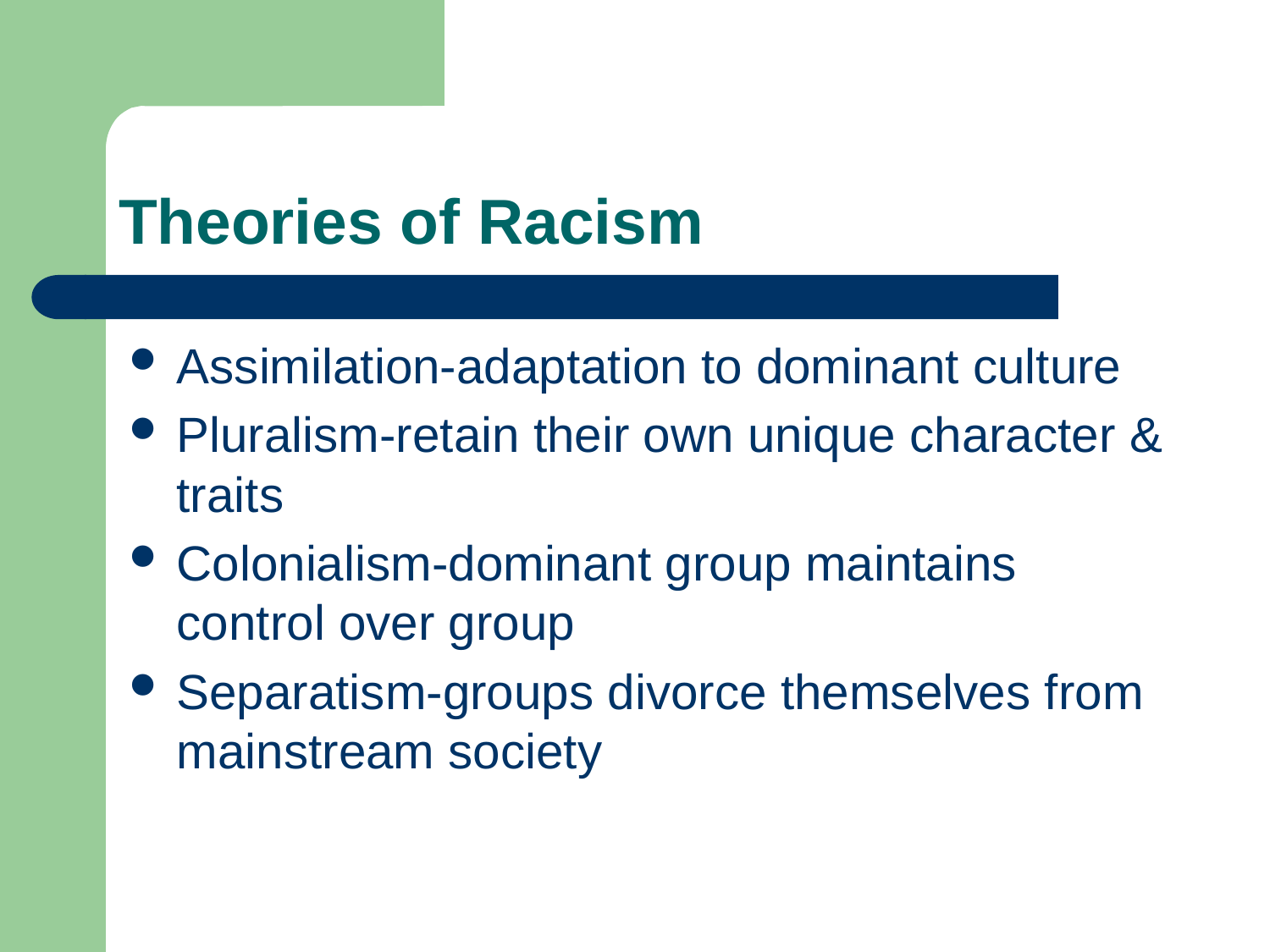

# Theories of Racism
Assimilation-adaptation to dominant culture
Pluralism-retain their own unique character & traits
Colonialism-dominant group maintains control over group
Separatism-groups divorce themselves from mainstream society